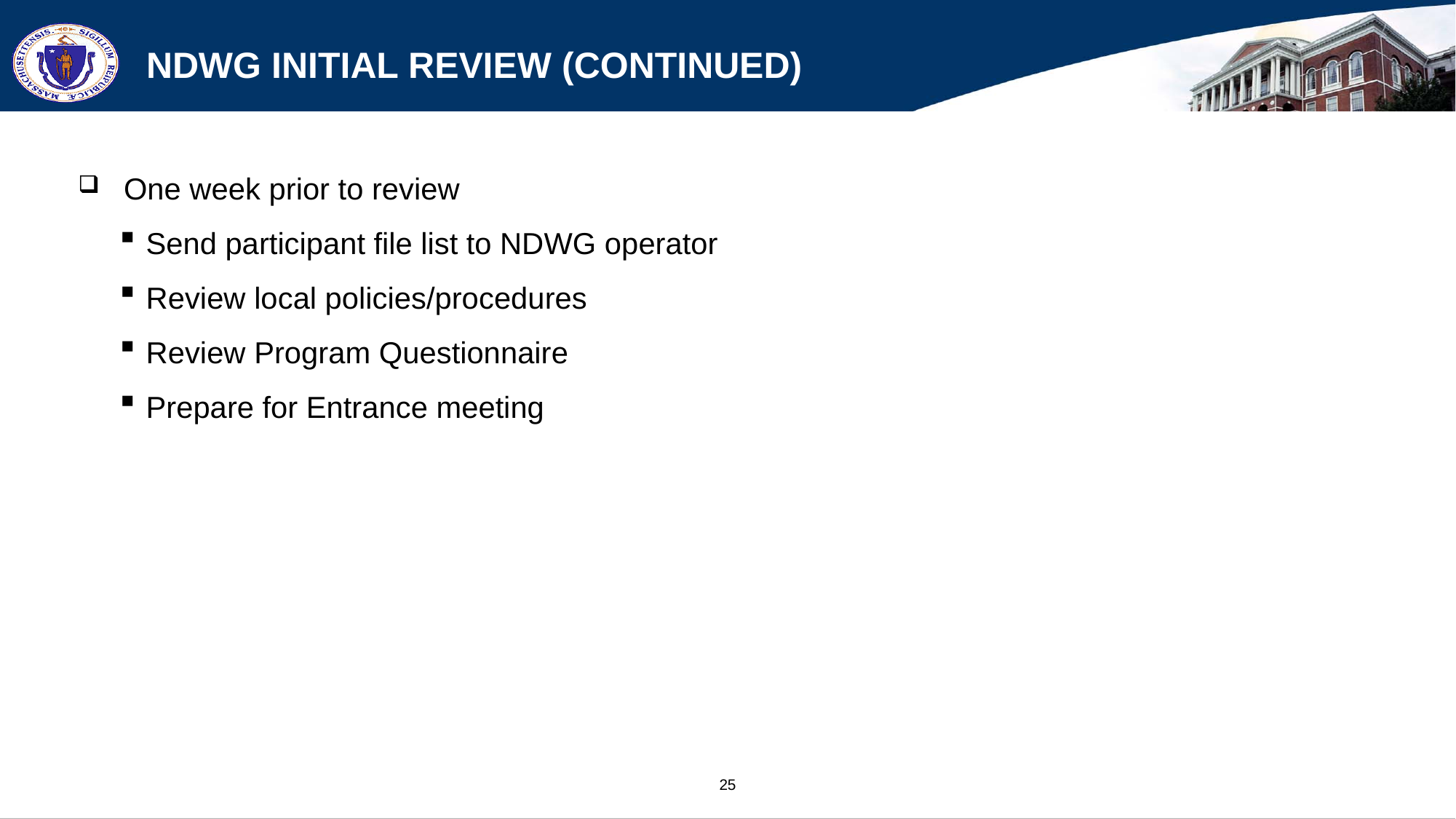

# NDWG Initial Review (continued)
One week prior to review
Send participant file list to NDWG operator
Review local policies/procedures
Review Program Questionnaire
Prepare for Entrance meeting